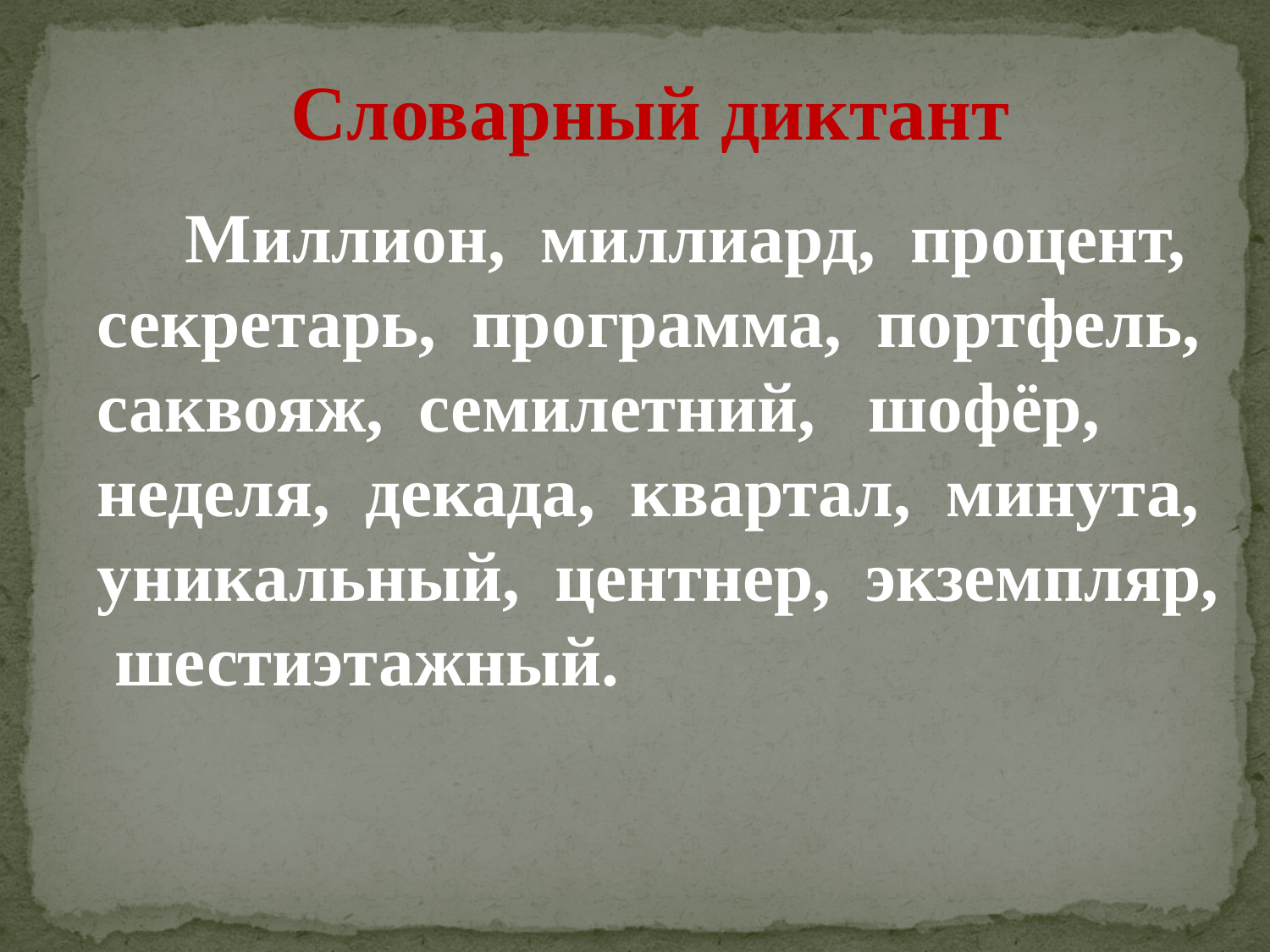

Словарный диктант

     Миллион,  миллиард,  процент,
секретарь,  программа,  портфель,
саквояж,  семилетний,   шофёр,
неделя,  декада,  квартал,  минута,
уникальный,  центнер,  экземпляр,
 шестиэтажный.